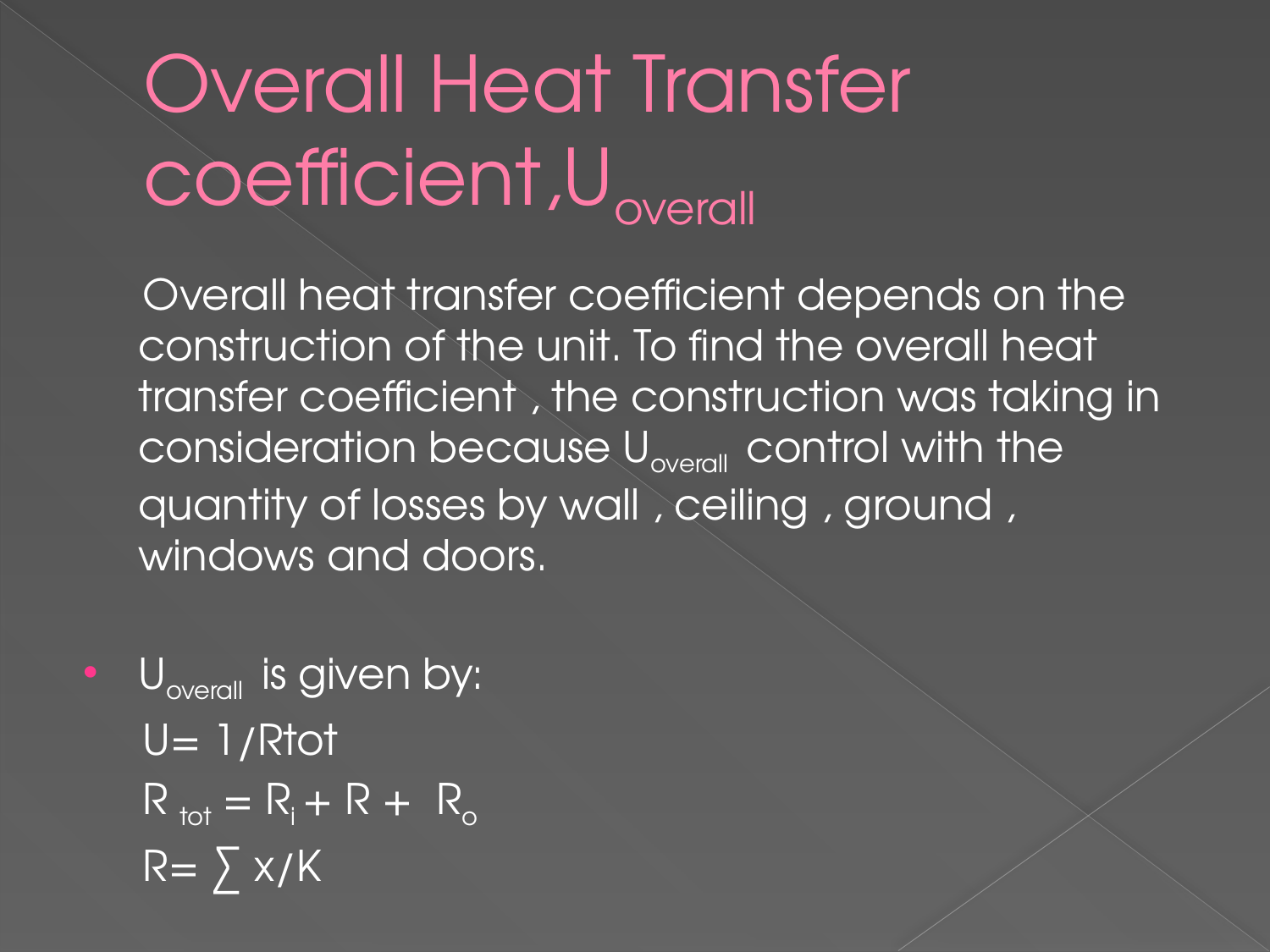

# Overall Heat Transfer coefficient,Uoverall
     Overall heat transfer coefficient depends on the construction of the unit. To find the overall heat transfer coefficient , the construction was taking in consideration because Uoverall  control with the quantity of losses by wall , ceiling , ground , windows and doors.

Uoverall  is given by:
     U= 1/Rtot
     R tot = Ri + R +  Ro
     R= ∑ x/K